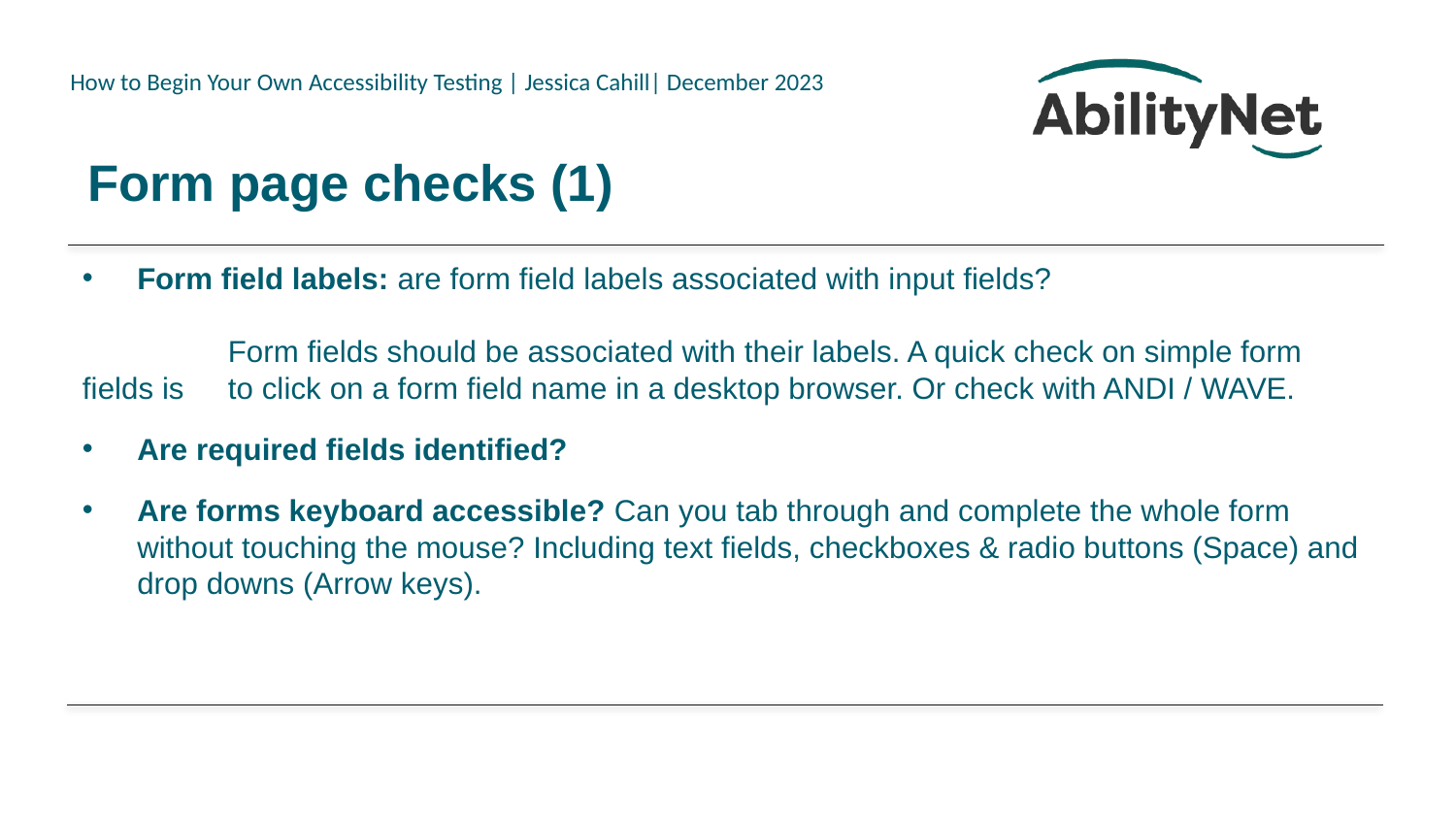

# Form page checks (1)
Form field labels: are form field labels associated with input fields?
	Form fields should be associated with their labels. A quick check on simple form fields is 	to click on a form field name in a desktop browser. Or check with ANDI / WAVE.
Are required fields identified?
Are forms keyboard accessible? Can you tab through and complete the whole form without touching the mouse? Including text fields, checkboxes & radio buttons (Space) and drop downs (Arrow keys).